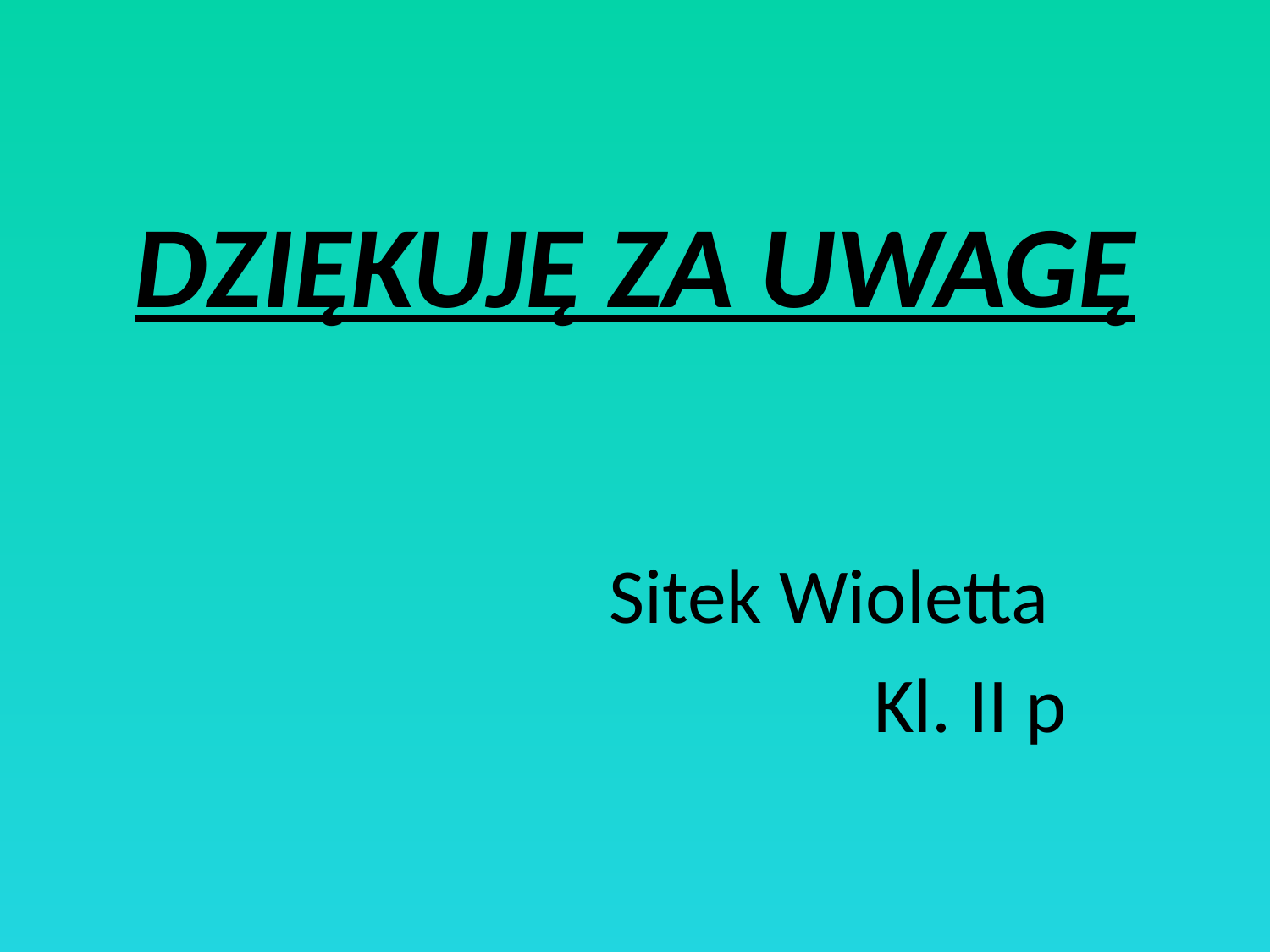

# DZIĘKUJĘ ZA UWAGĘ
Sitek Wioletta
Kl. II p